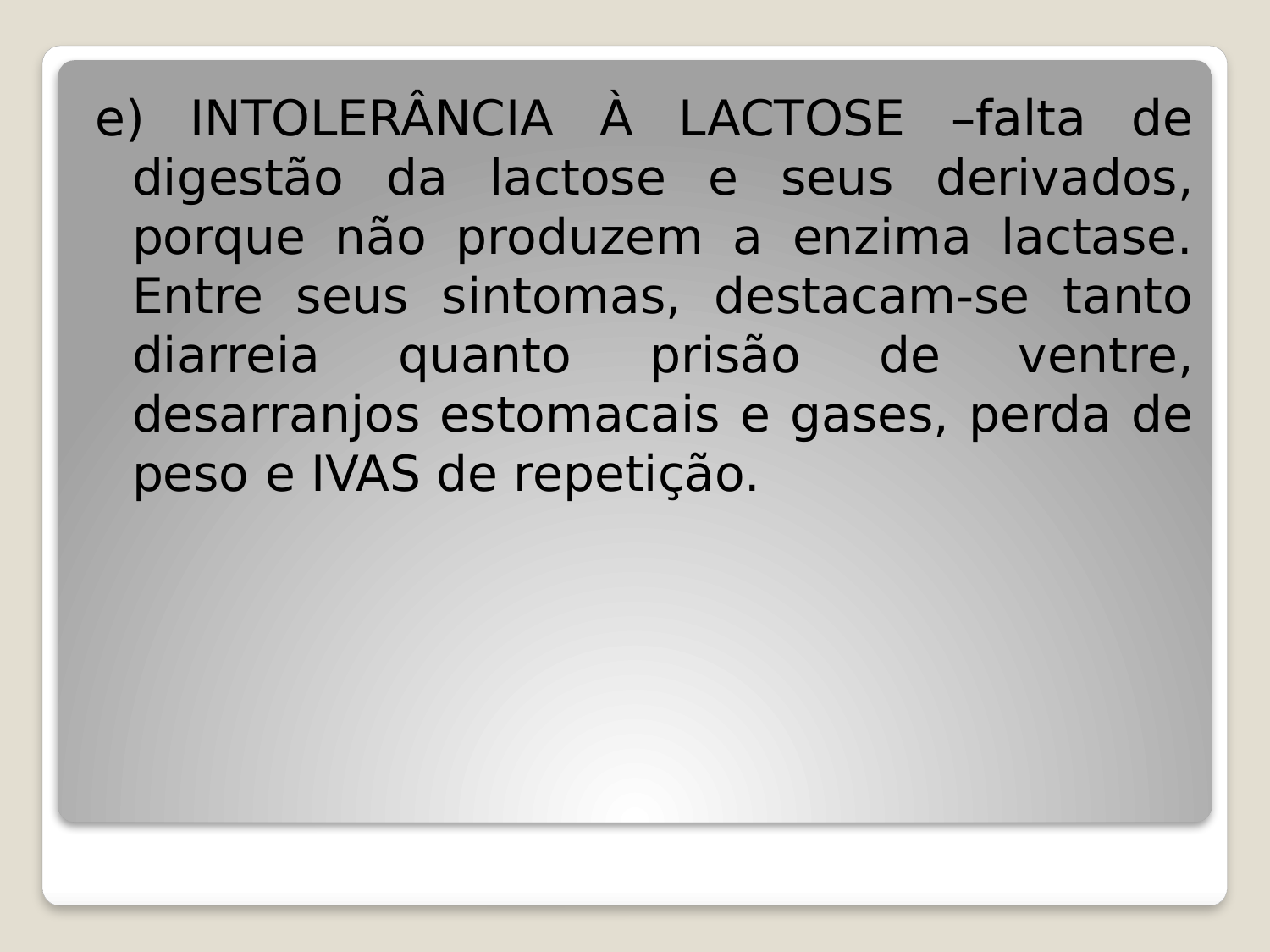

e) INTOLERÂNCIA À LACTOSE –falta de digestão da lactose e seus derivados, porque não produzem a enzima lactase. Entre seus sintomas, destacam-se tanto diarreia quanto prisão de ventre, desarranjos estomacais e gases, perda de peso e IVAS de repetição.